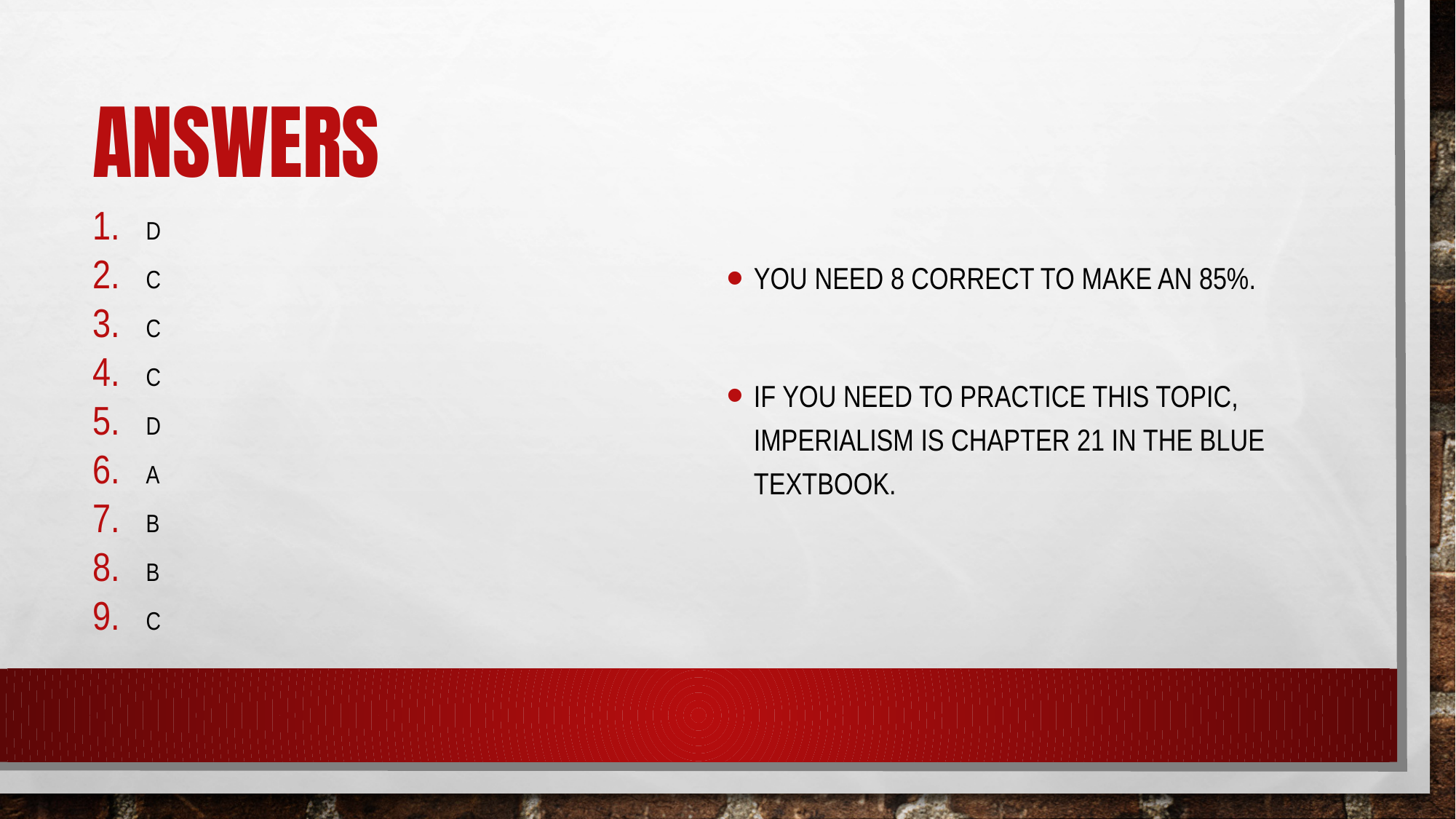

# Answers
D
C
C
C
D
A
B
B
c
You need 8 correct to make an 85%.

If you need to practice this topic, imperialism is chapter 21 in the blue textbook.